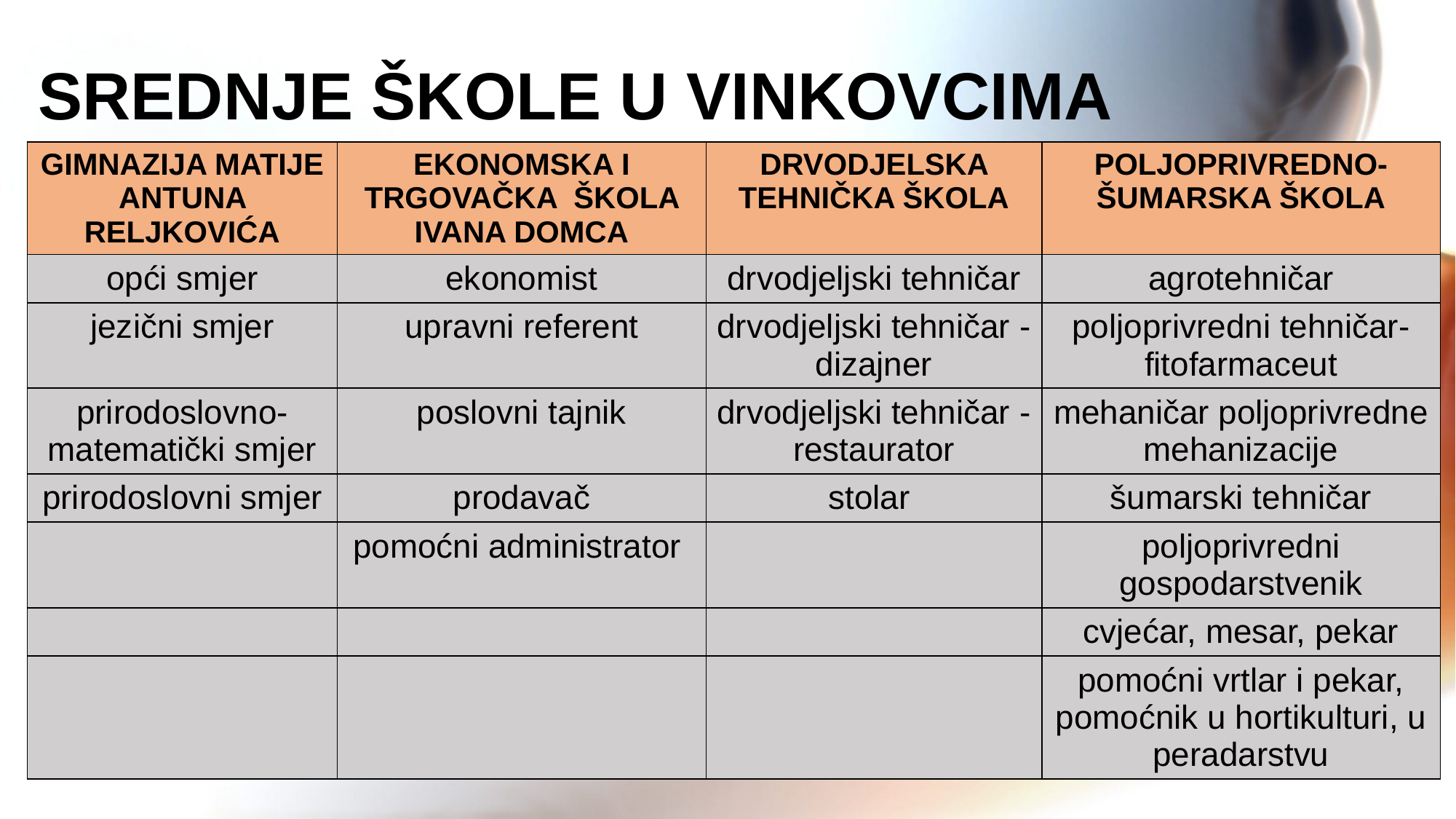

# SREDNJE ŠKOLE U VINKOVCIMA
| GIMNAZIJA MATIJE ANTUNA RELJKOVIĆA | EKONOMSKA I TRGOVAČKA ŠKOLA IVANA DOMCA | DRVODJELSKA TEHNIČKA ŠKOLA | POLJOPRIVREDNO-ŠUMARSKA ŠKOLA |
| --- | --- | --- | --- |
| opći smjer | ekonomist | drvodjeljski tehničar | agrotehničar |
| jezični smjer | upravni referent | drvodjeljski tehničar - dizajner | poljoprivredni tehničar-fitofarmaceut |
| prirodoslovno-matematički smjer | poslovni tajnik | drvodjeljski tehničar - restaurator | mehaničar poljoprivredne mehanizacije |
| prirodoslovni smjer | prodavač | stolar | šumarski tehničar |
|  | pomoćni administrator |  | poljoprivredni gospodarstvenik |
|  |  |  | cvjećar, mesar, pekar |
|  |  |  | pomoćni vrtlar i pekar, pomoćnik u hortikulturi, u peradarstvu |